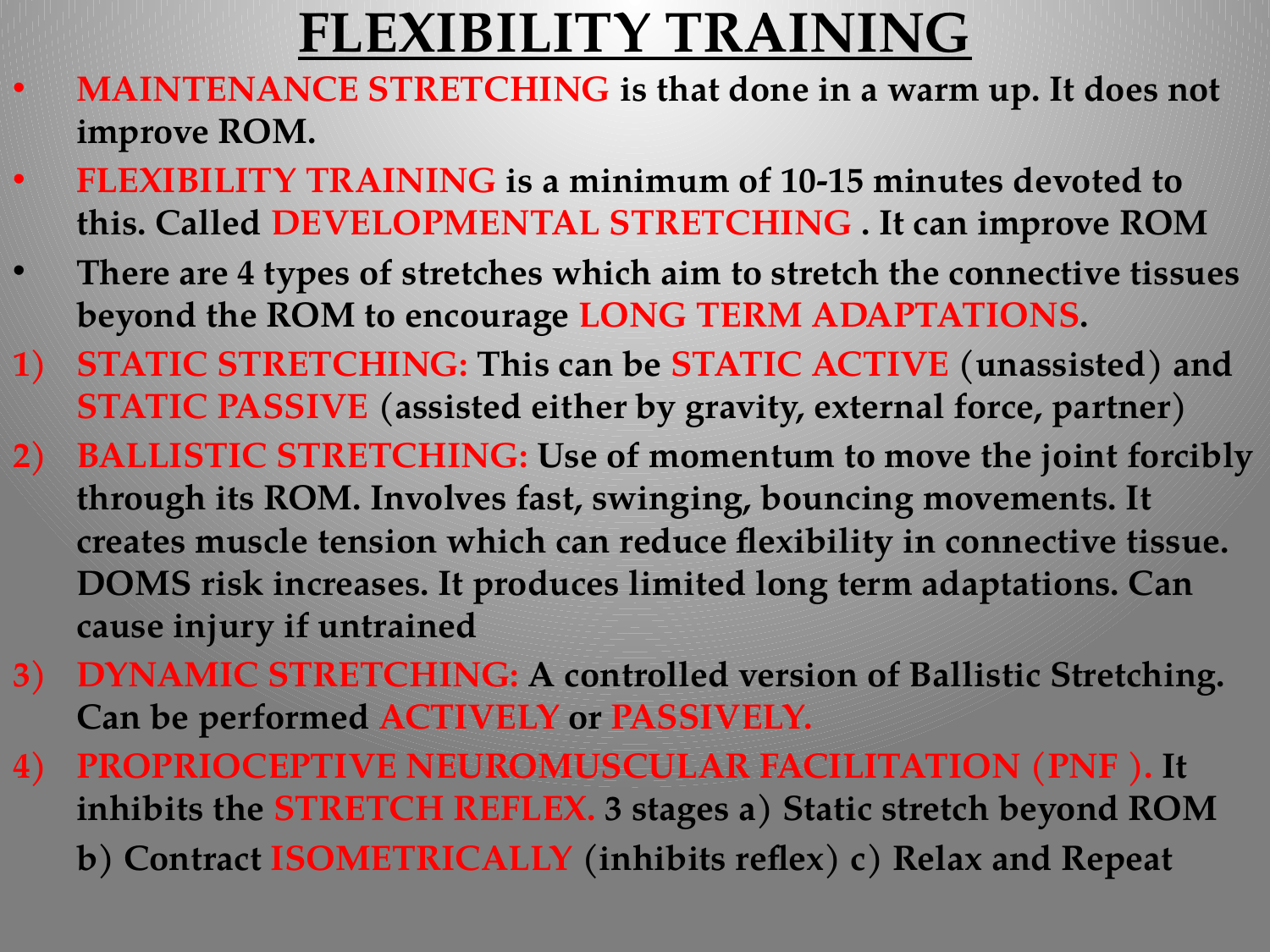

# FLEXIBILITY TRAINING
MAINTENANCE STRETCHING is that done in a warm up. It does not improve ROM.
FLEXIBILITY TRAINING is a minimum of 10-15 minutes devoted to this. Called DEVELOPMENTAL STRETCHING . It can improve ROM
There are 4 types of stretches which aim to stretch the connective tissues beyond the ROM to encourage LONG TERM ADAPTATIONS.
STATIC STRETCHING: This can be STATIC ACTIVE (unassisted) and STATIC PASSIVE (assisted either by gravity, external force, partner)
BALLISTIC STRETCHING: Use of momentum to move the joint forcibly through its ROM. Involves fast, swinging, bouncing movements. It creates muscle tension which can reduce flexibility in connective tissue. DOMS risk increases. It produces limited long term adaptations. Can cause injury if untrained
DYNAMIC STRETCHING: A controlled version of Ballistic Stretching. Can be performed ACTIVELY or PASSIVELY.
PROPRIOCEPTIVE NEUROMUSCULAR FACILITATION (PNF ). It inhibits the STRETCH REFLEX. 3 stages a) Static stretch beyond ROM
	b) Contract ISOMETRICALLY (inhibits reflex) c) Relax and Repeat